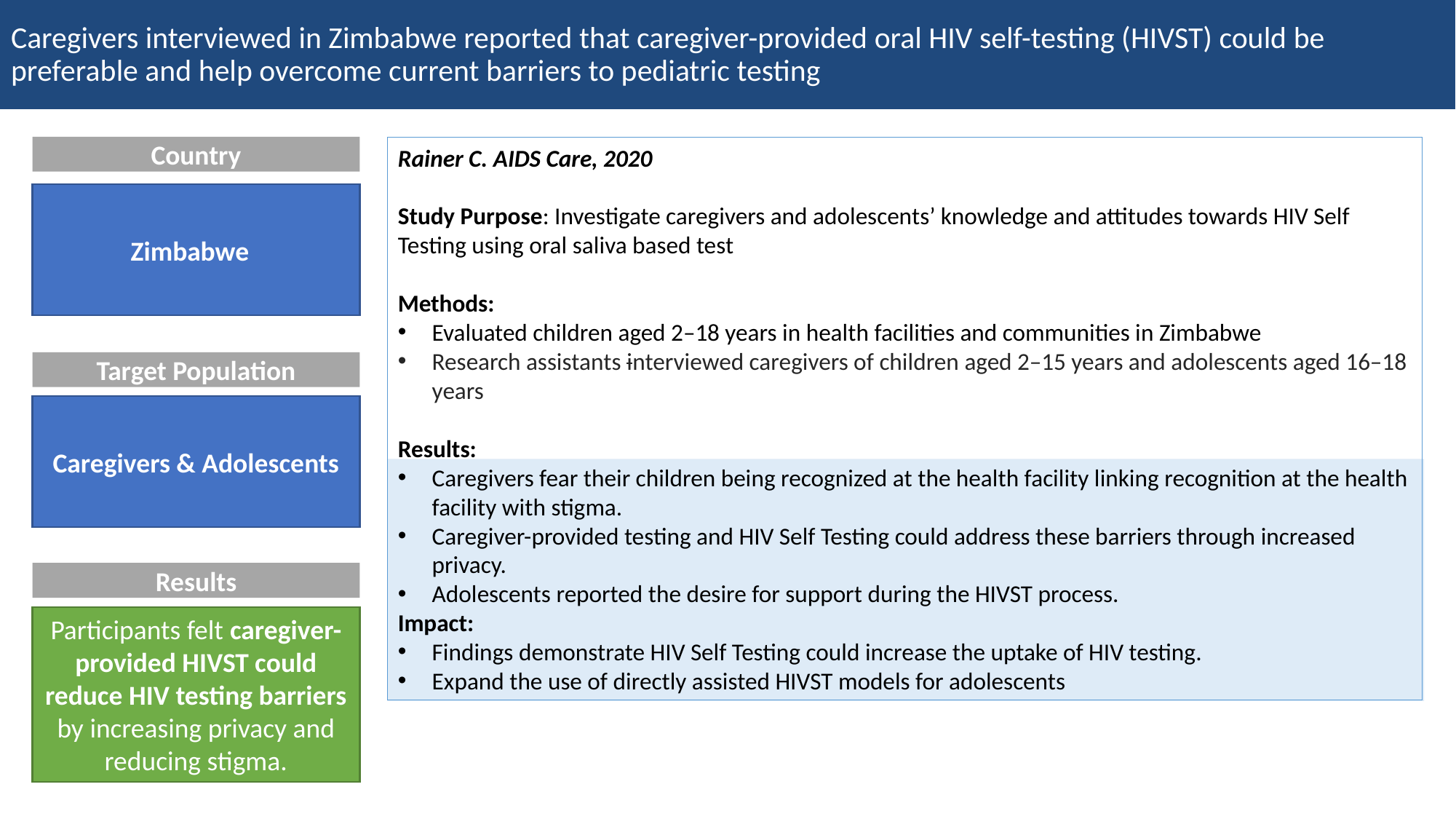

# Caregivers interviewed in Zimbabwe reported that caregiver-provided oral HIV self-testing (HIVST) could be preferable and help overcome current barriers to pediatric testing
Country
Rainer C. AIDS Care, 2020

Study Purpose: Investigate caregivers and adolescents’ knowledge and attitudes towards HIV Self Testing using oral saliva based test

Methods:
Evaluated children aged 2–18 years in health facilities and communities in Zimbabwe
Research assistants interviewed caregivers of children aged 2–15 years and adolescents aged 16–18 years

Results:
Caregivers fear their children being recognized at the health facility linking recognition at the health facility with stigma.
Caregiver-provided testing and HIV Self Testing could address these barriers through increased privacy.
Adolescents reported the desire for support during the HIVST process.
Impact:
Findings demonstrate HIV Self Testing could increase the uptake of HIV testing.
Expand the use of directly assisted HIVST models for adolescents
Zimbabwe
Target Population
Caregivers & Adolescents

Results
Participants felt caregiver-provided HIVST could reduce HIV testing barriers by increasing privacy and reducing stigma.